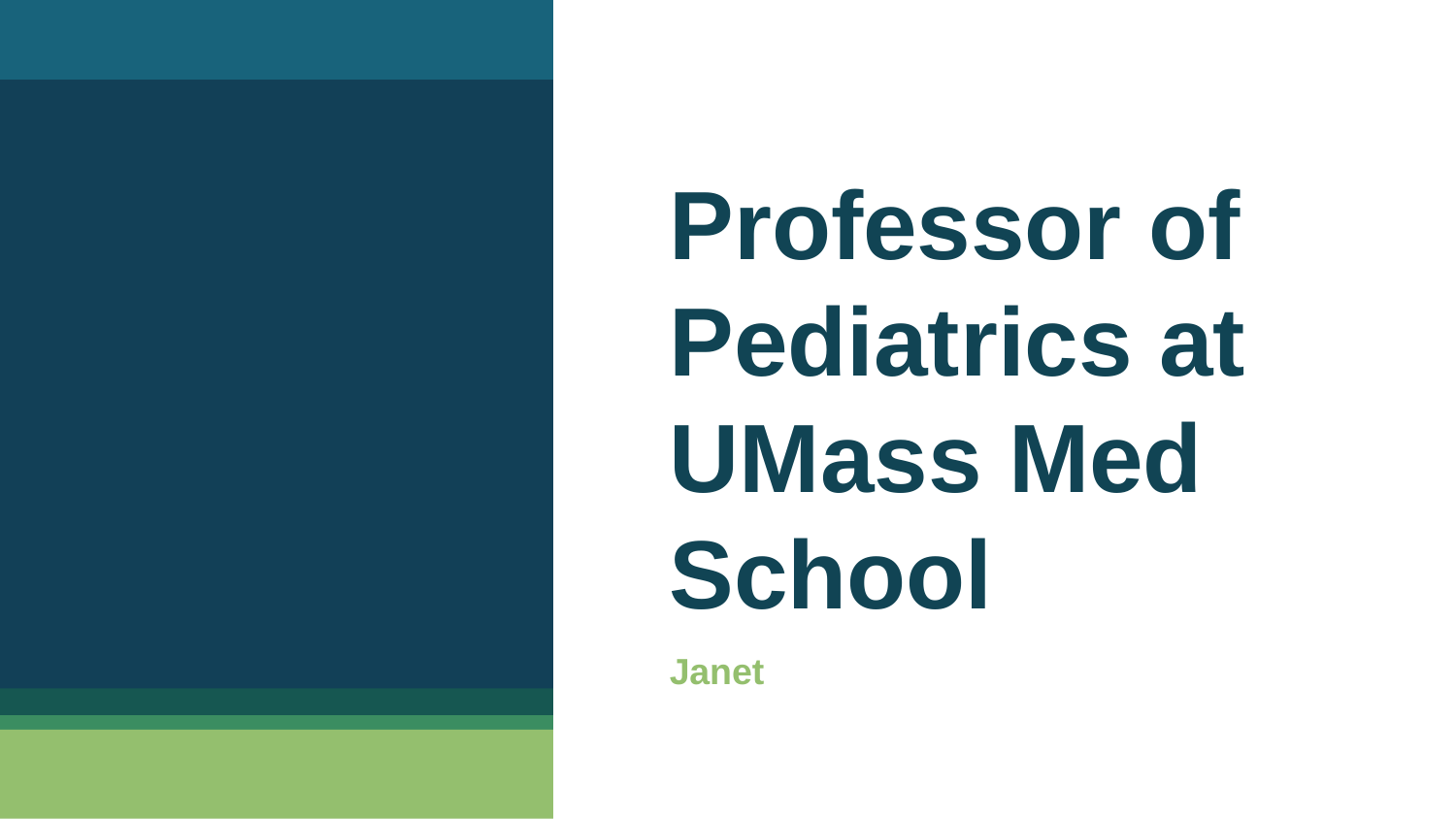

# Professor of Pediatrics at UMass Med School
Janet